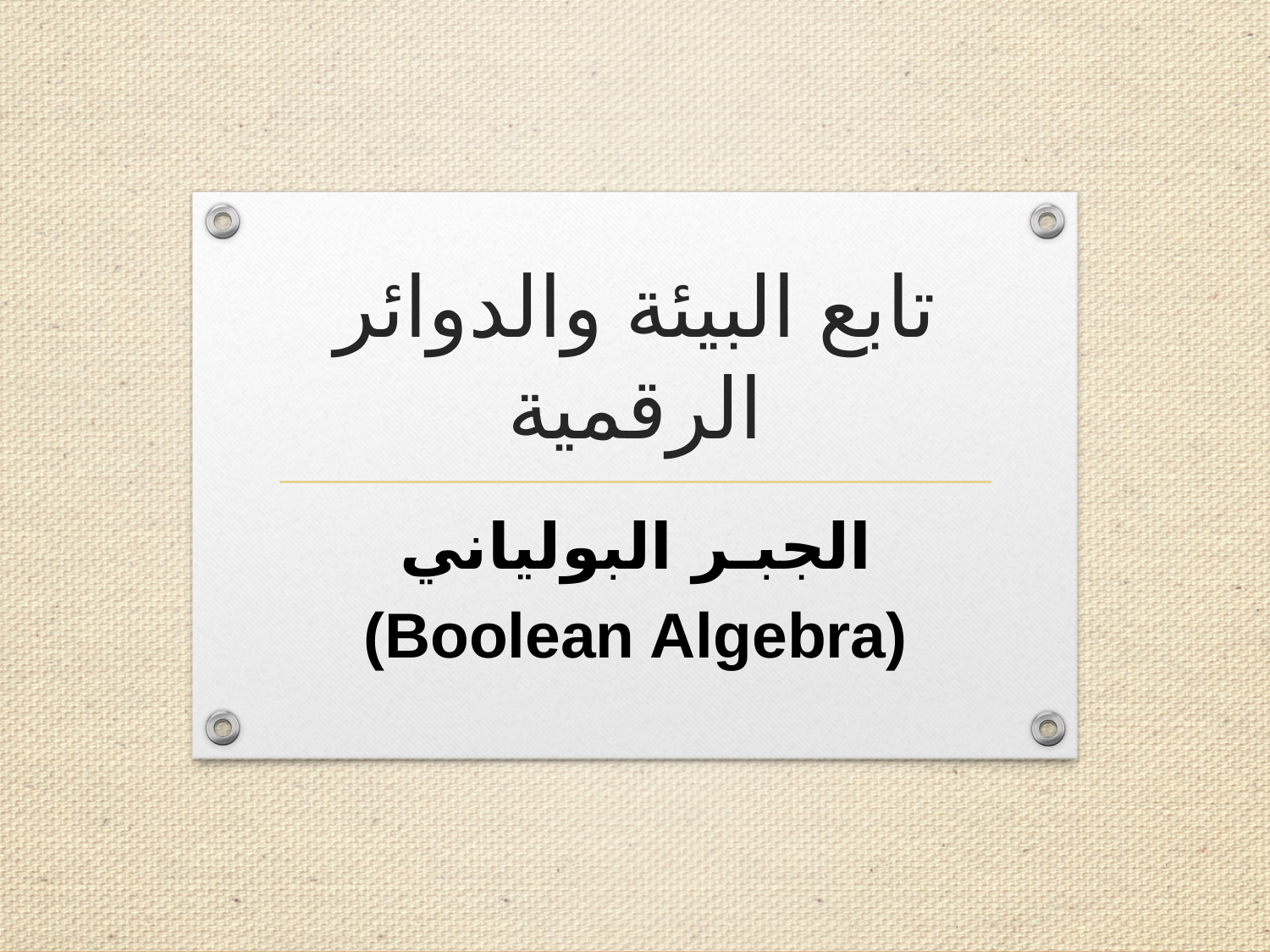

# تابع البيئة والدوائر الرقمية
الجبـر البولياني
(Boolean Algebra)